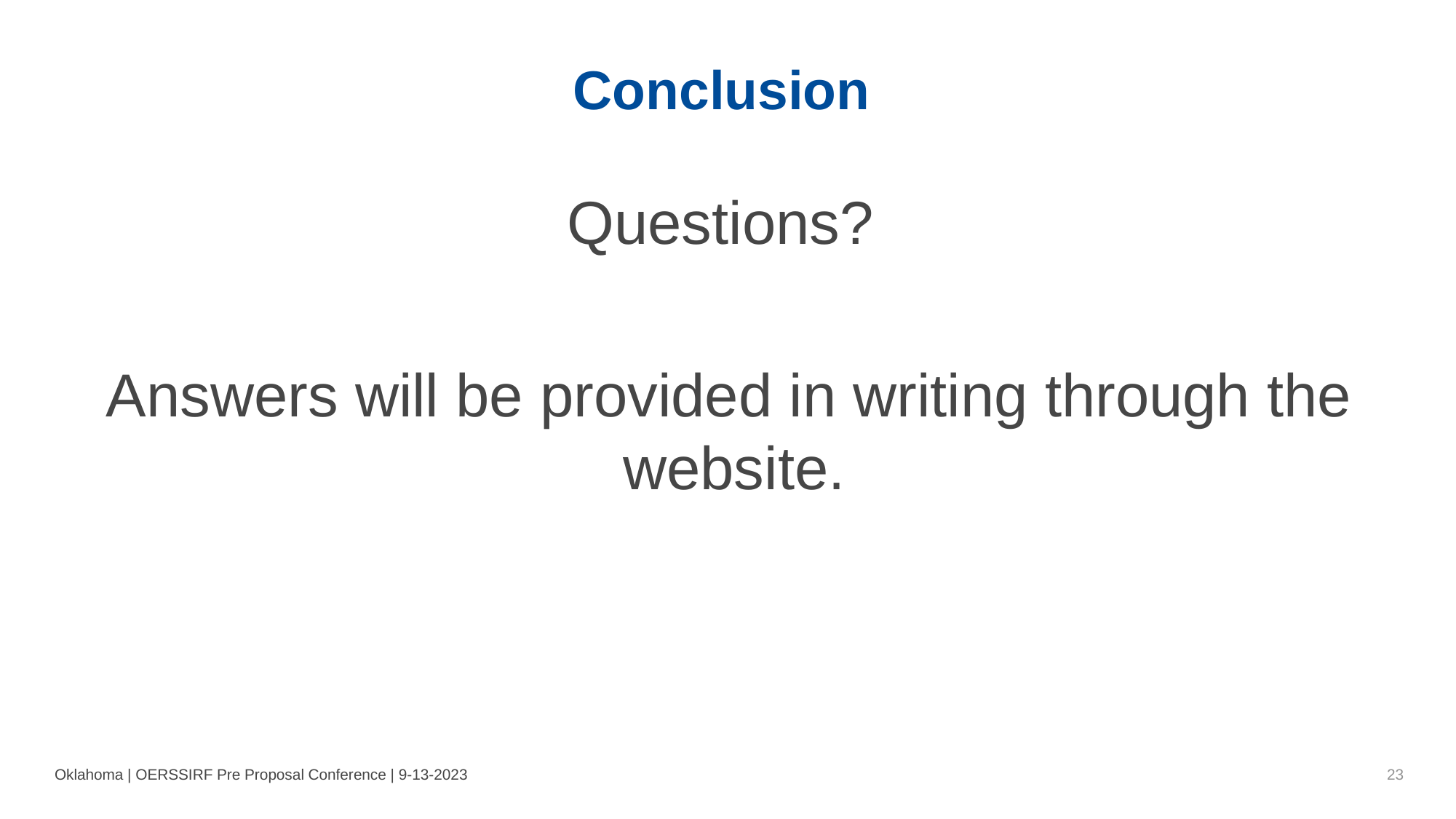

# Conclusion
Questions?

Answers will be provided in writing through the website.

Oklahoma | OERSSIRF Pre Proposal Conference | 9-13-2023
23